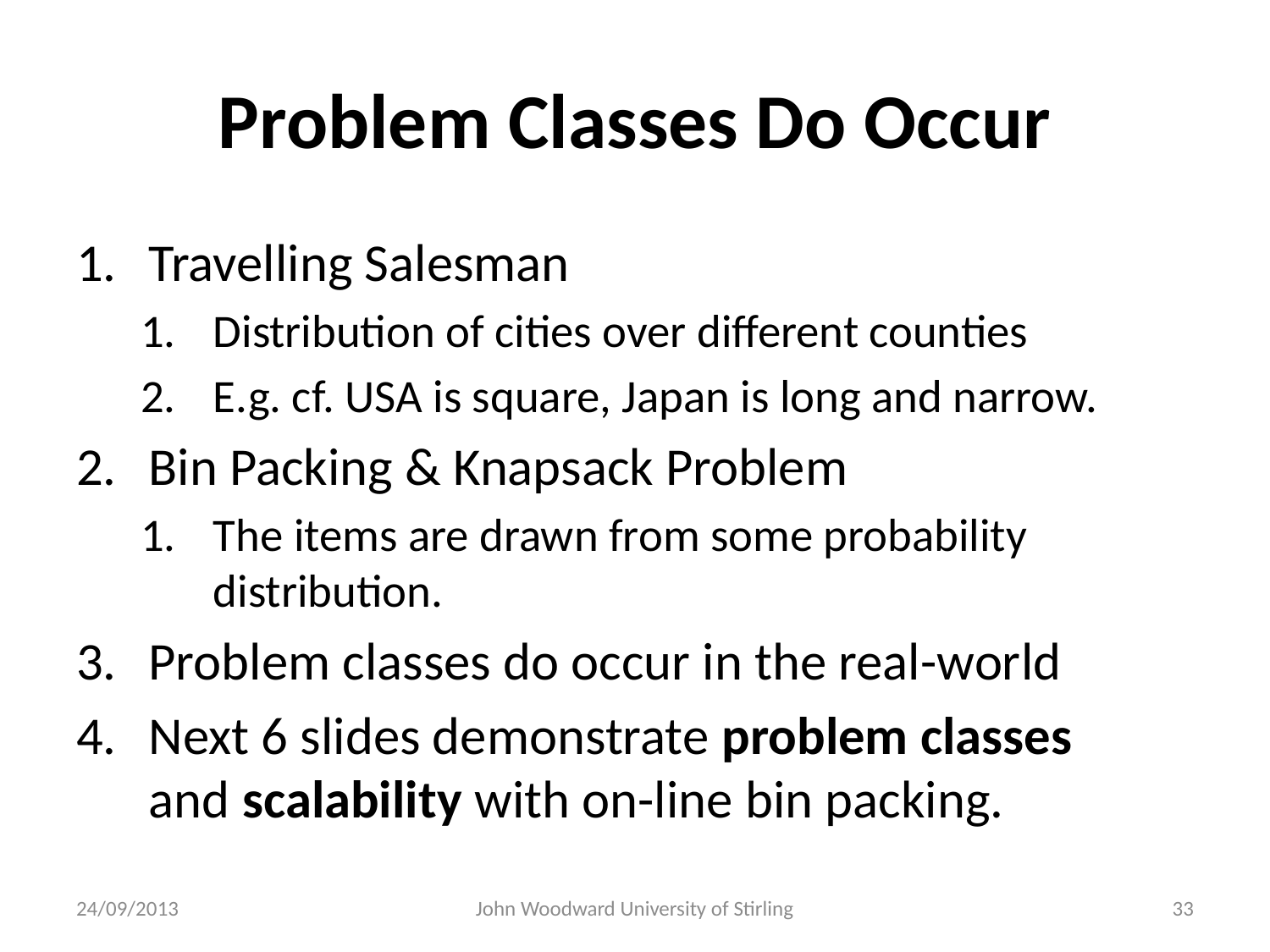

# Problem Classes Do Occur
Travelling Salesman
Distribution of cities over different counties
E.g. cf. USA is square, Japan is long and narrow.
Bin Packing & Knapsack Problem
The items are drawn from some probability distribution.
Problem classes do occur in the real-world
Next 6 slides demonstrate problem classes and scalability with on-line bin packing.
24/09/2013
John Woodward University of Stirling
33